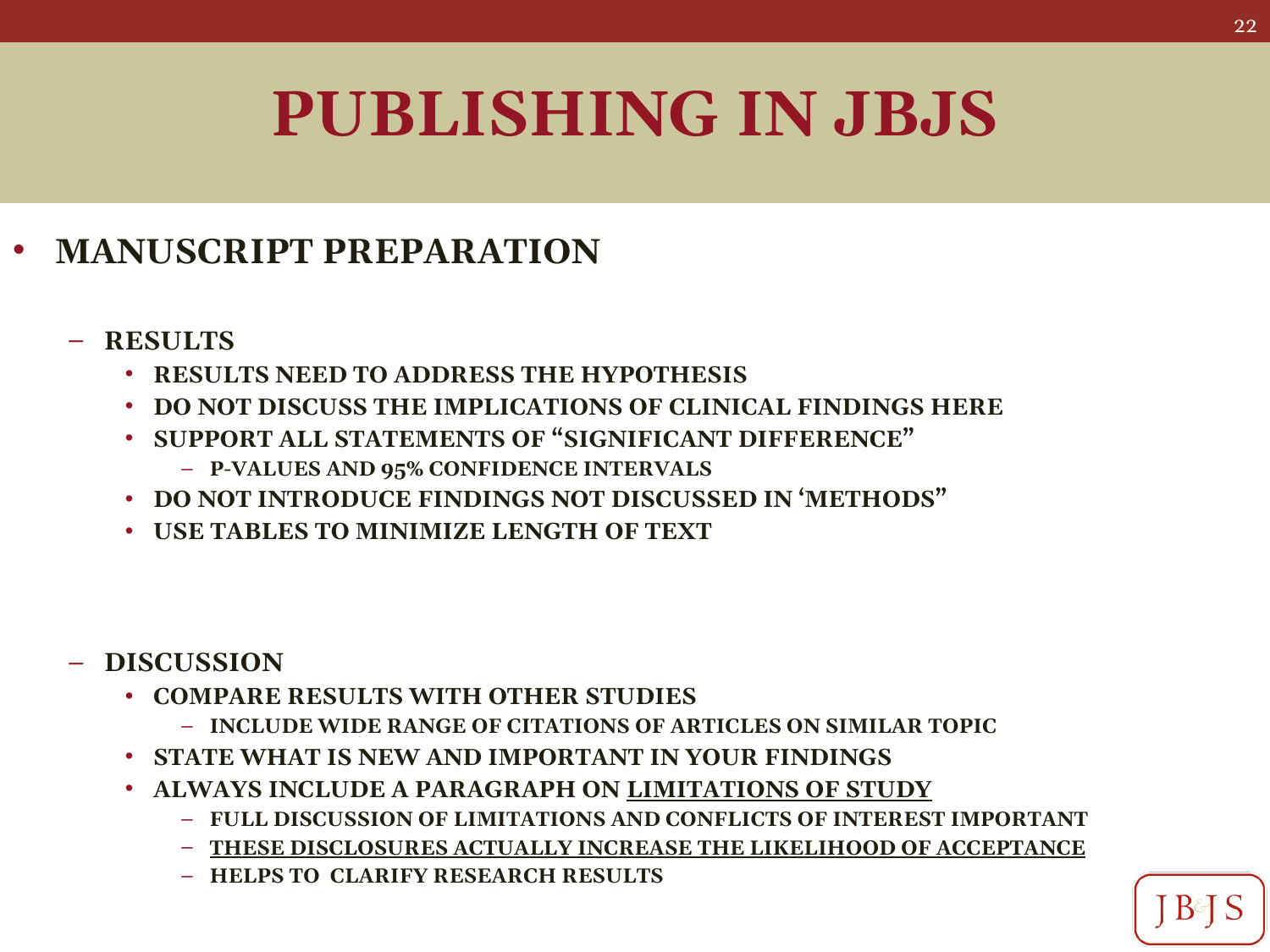

# PUBLISHING IN JBJS
MANUSCRIPT PREPARATION

RESULTS
RESULTS NEED TO ADDRESS THE HYPOTHESIS
DO NOT DISCUSS THE IMPLICATIONS OF CLINICAL FINDINGS HERE
SUPPORT ALL STATEMENTS OF “SIGNIFICANT DIFFERENCE”
P-VALUES AND 95% CONFIDENCE INTERVALS
DO NOT INTRODUCE FINDINGS NOT DISCUSSED IN ‘METHODS”
USE TABLES TO MINIMIZE LENGTH OF TEXT

DISCUSSION
COMPARE RESULTS WITH OTHER STUDIES
INCLUDE WIDE RANGE OF CITATIONS OF ARTICLES ON SIMILAR TOPIC
STATE WHAT IS NEW AND IMPORTANT IN YOUR FINDINGS
ALWAYS INCLUDE A PARAGRAPH ON LIMITATIONS OF STUDY
FULL DISCUSSION OF LIMITATIONS AND CONFLICTS OF INTEREST IMPORTANT
THESE DISCLOSURES ACTUALLY INCREASE THE LIKELIHOOD OF ACCEPTANCE
HELPS TO  CLARIFY RESEARCH RESULTS